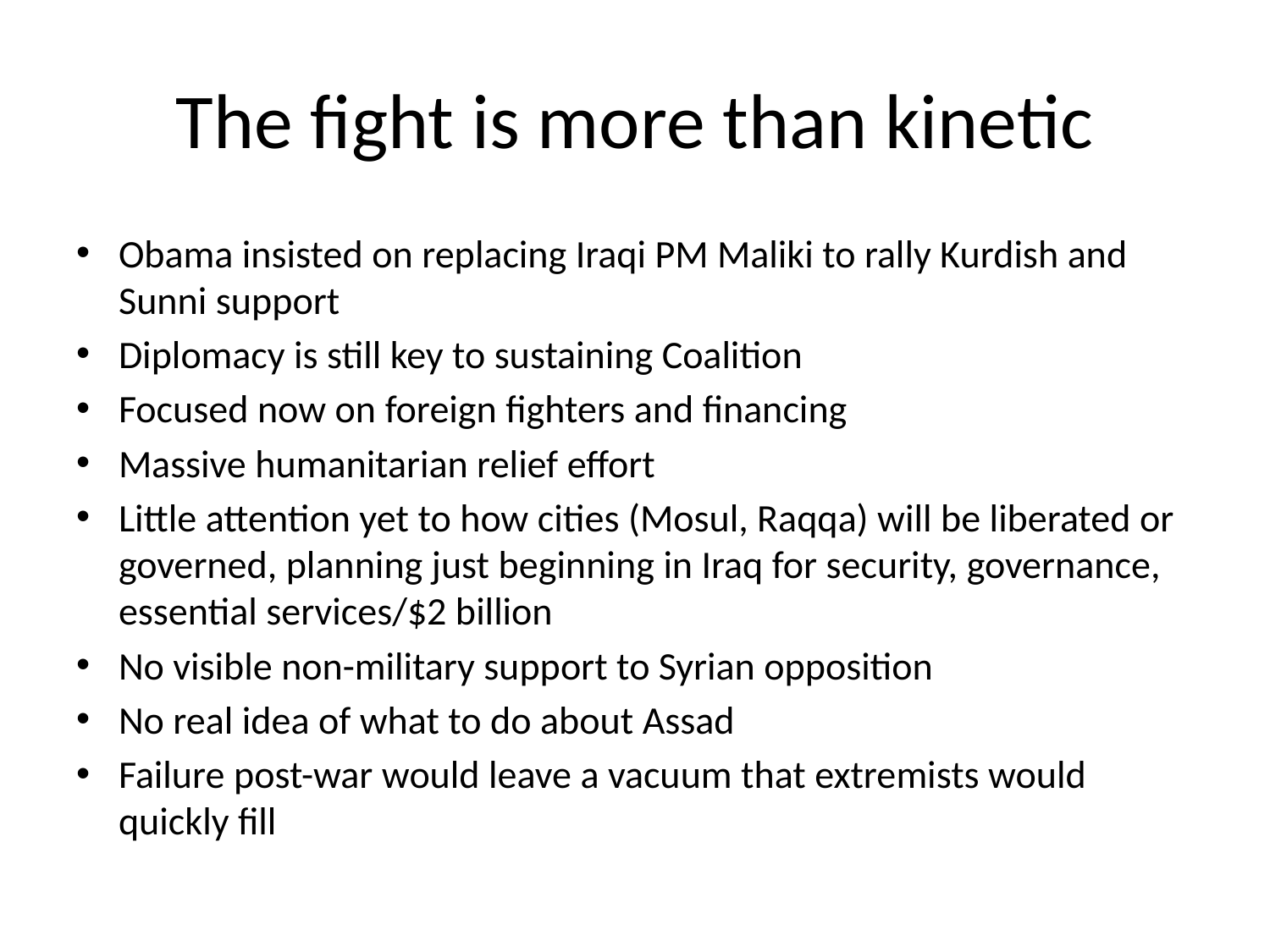

# The fight is more than kinetic
Obama insisted on replacing Iraqi PM Maliki to rally Kurdish and Sunni support
Diplomacy is still key to sustaining Coalition
Focused now on foreign fighters and financing
Massive humanitarian relief effort
Little attention yet to how cities (Mosul, Raqqa) will be liberated or governed, planning just beginning in Iraq for security, governance, essential services/$2 billion
No visible non-military support to Syrian opposition
No real idea of what to do about Assad
Failure post-war would leave a vacuum that extremists would quickly fill